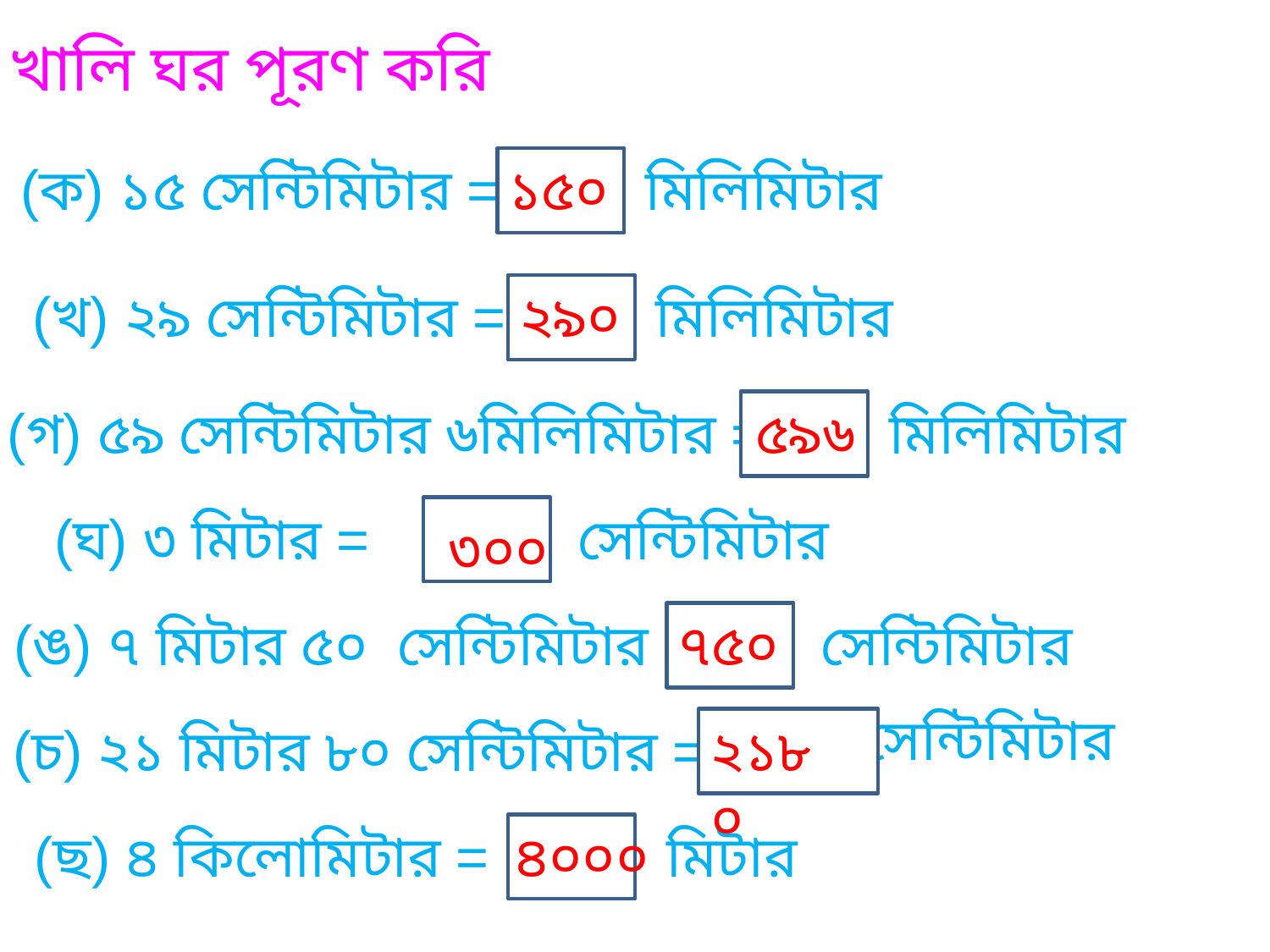

খালি ঘর পূরণ করি
(ক) ১৫ সেন্টিমিটার =

১৫০
মিলিমিটার
(খ) ২৯ সেন্টিমিটার =

২৯০
মিলিমিটার
(গ) ৫৯ সেন্টিমিটার ৬মিলিমিটার =

৫৯৬
মিলিমিটার
(ঘ) ৩ মিটার =

সেন্টিমিটার
৩০০
(ঙ) ৭ মিটার ৫০  সেন্টিমিটার =

৭৫০
সেন্টিমিটার
সেন্টিমিটার
(চ) ২১ মিটার ৮০ সেন্টিমিটার =

২১৮০
(ছ) ৪ কিলোমিটার =

৪০০০
মিটার